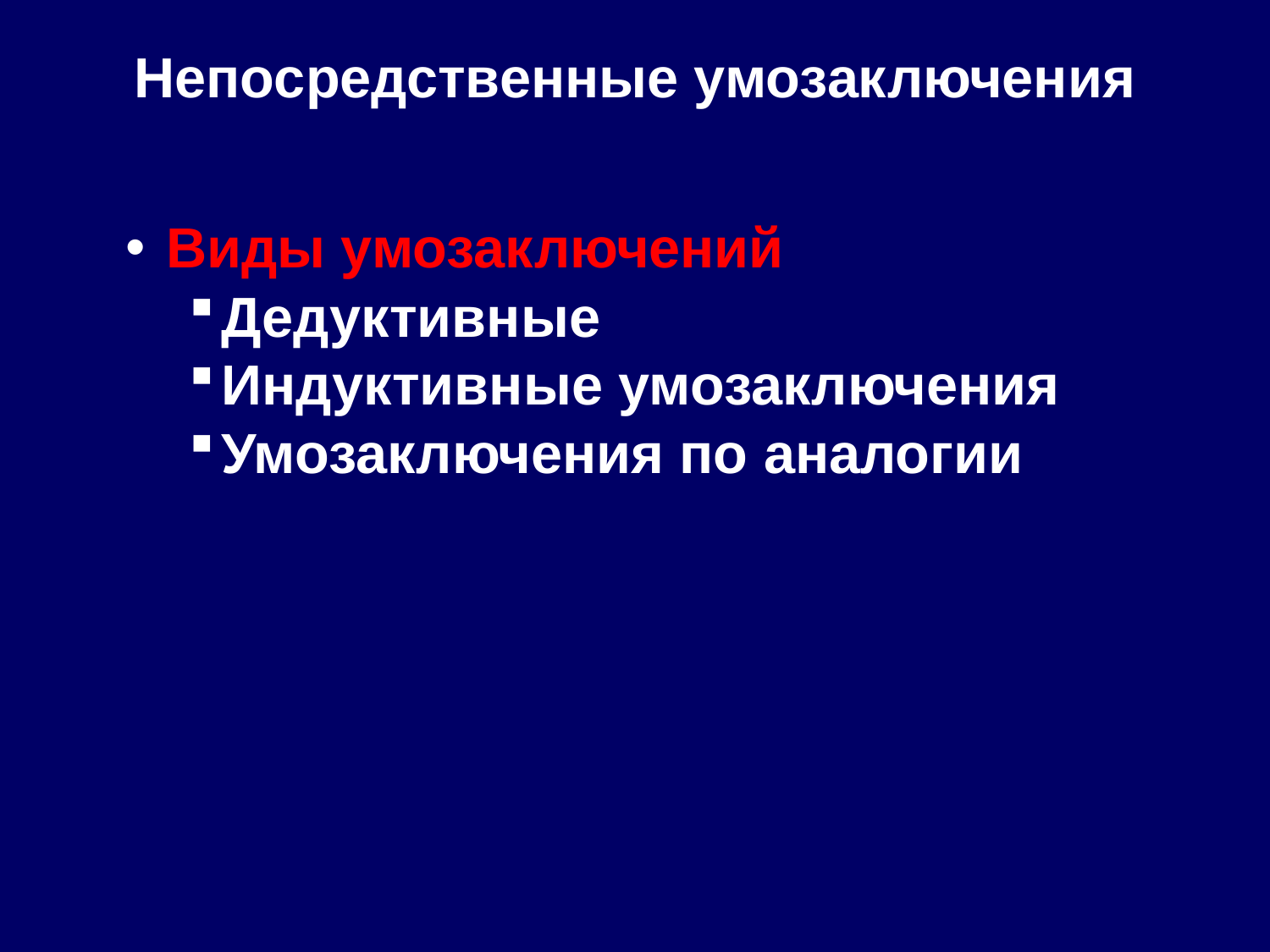

# Непосредственные умозаключения

Виды умозаключений
Дедуктивные
Индуктивные умозаключения
Умозаключения по аналогии